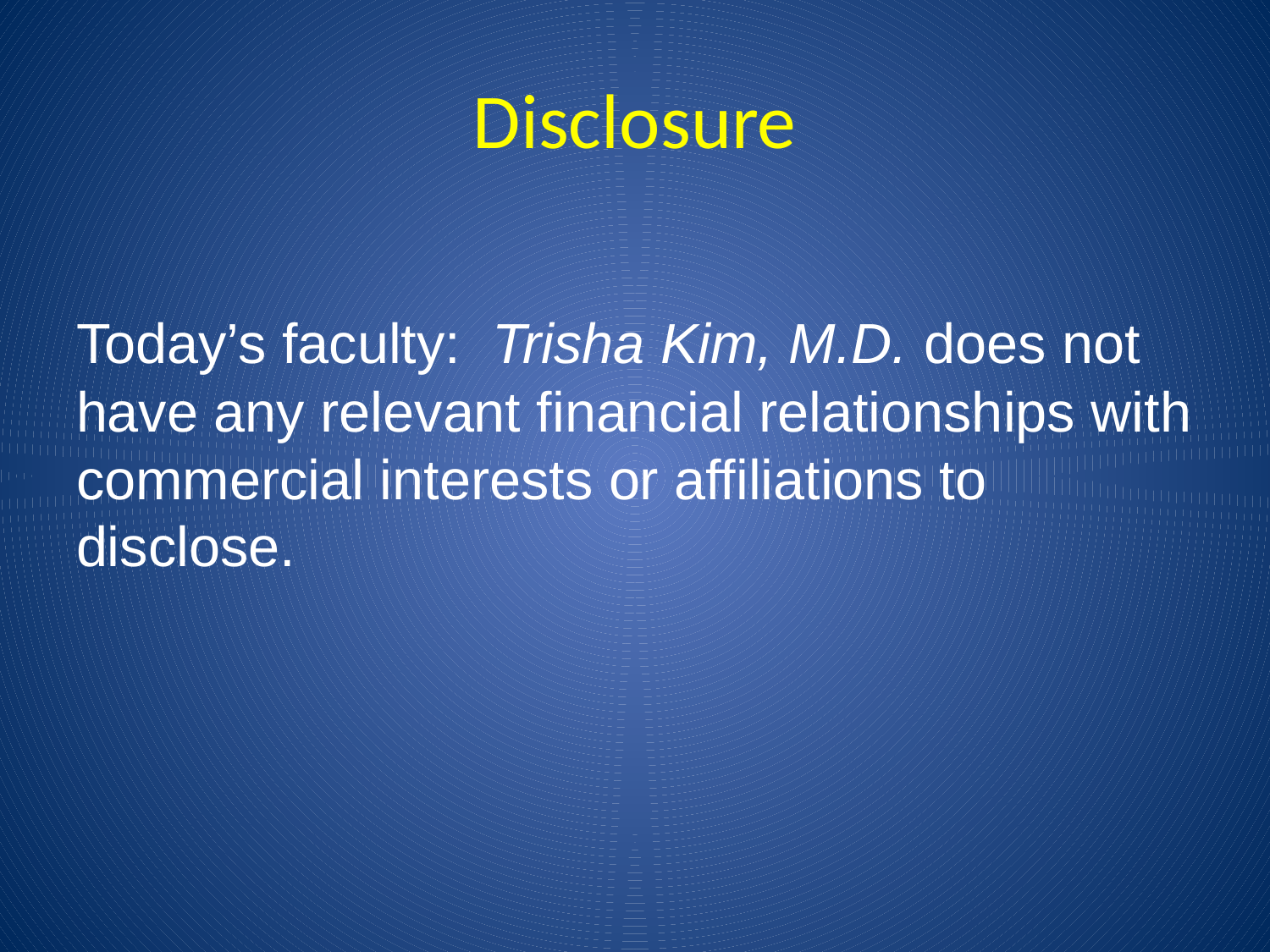

# Disclosure

Today’s faculty:  Trisha Kim, M.D. does not have any relevant financial relationships with commercial interests or affiliations to disclose.